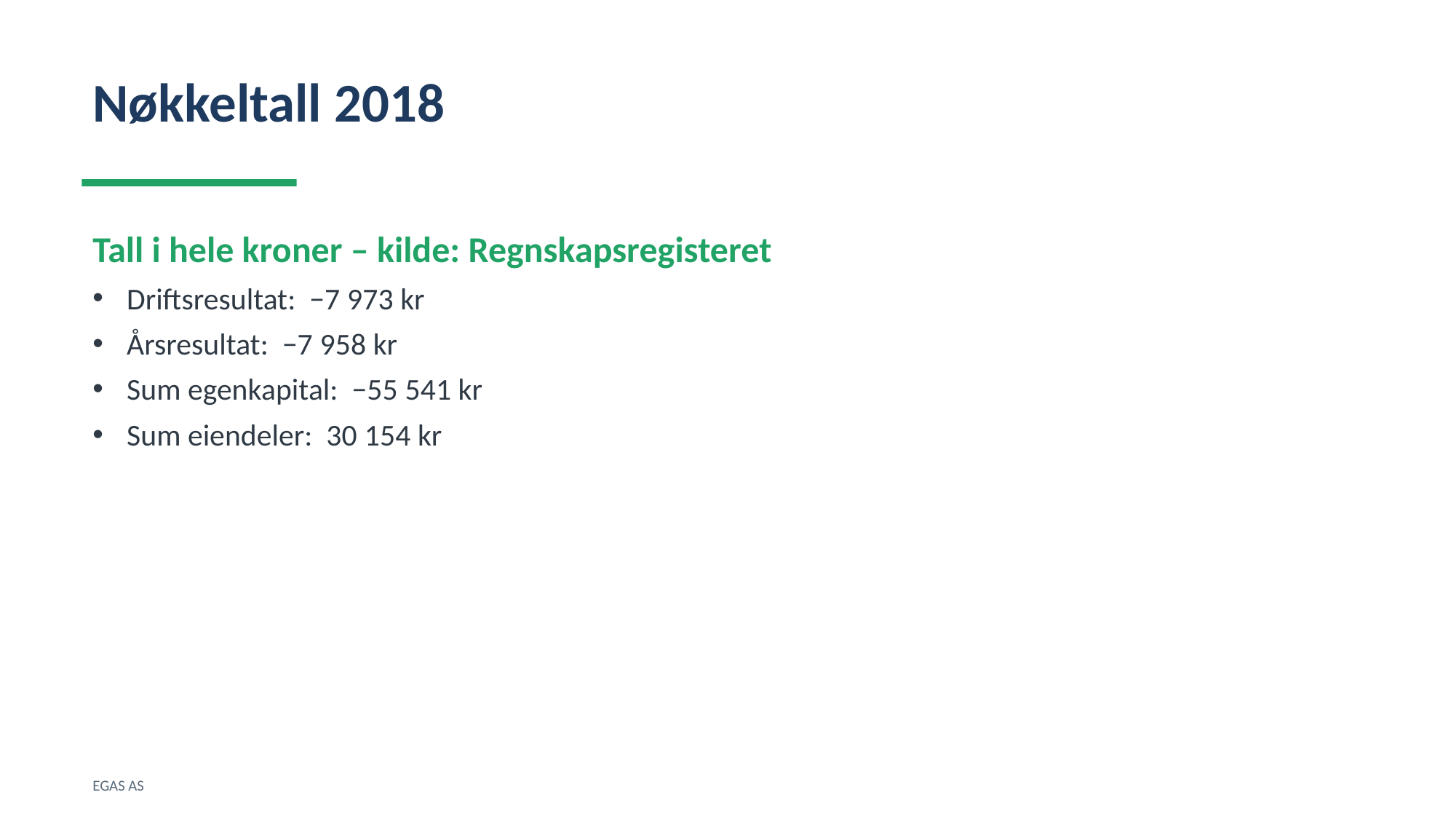

Nøkkeltall 2018

Tall i hele kroner – kilde: Regnskapsregisteret
Driftsresultat:  −7 973 kr
Årsresultat:  −7 958 kr
Sum egenkapital:  −55 541 kr
Sum eiendeler:  30 154 kr
EGAS AS